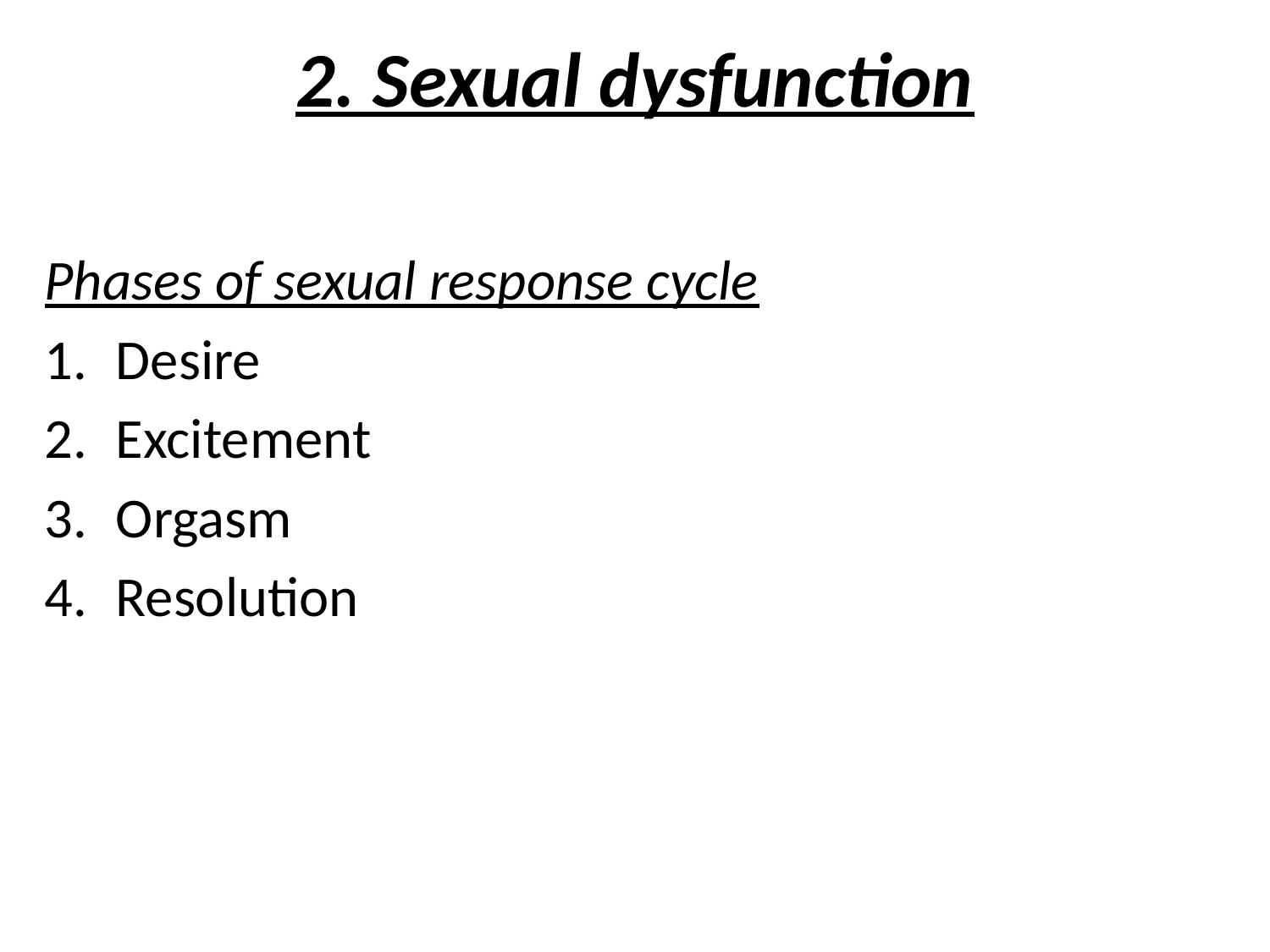

# 2. Sexual dysfunction

Phases of sexual response cycle
Desire
Excitement
Orgasm
Resolution